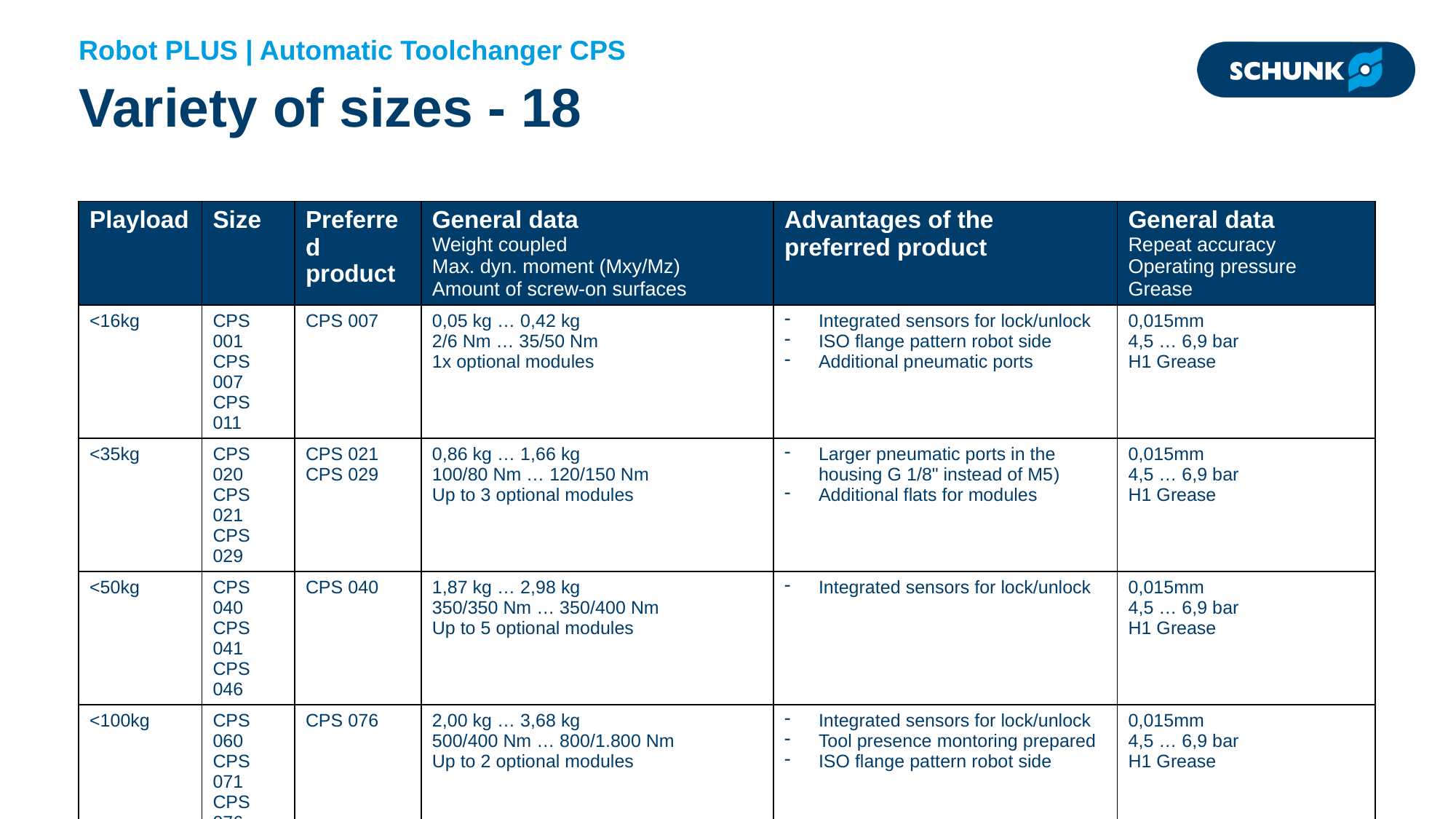

Robot PLUS | Automatic Toolchanger CPS
# Variety of sizes - 18
| Playload | Size | Preferred product | General data Weight coupled Max. dyn. moment (Mxy/Mz) Amount of screw-on surfaces | Advantages of the preferred product | General data Repeat accuracy Operating pressure Grease |
| --- | --- | --- | --- | --- | --- |
| <16kg | CPS 001 CPS 007 CPS 011 | CPS 007 | 0,05 kg … 0,42 kg 2/6 Nm … 35/50 Nm 1x optional modules | Integrated sensors for lock/unlock ISO flange pattern robot side Additional pneumatic ports | 0,015mm 4,5 … 6,9 bar H1 Grease |
| <35kg | CPS 020 CPS 021 CPS 029 | CPS 021 CPS 029 | 0,86 kg … 1,66 kg 100/80 Nm … 120/150 Nm Up to 3 optional modules | Larger pneumatic ports in the housing G 1/8" instead of M5) Additional flats for modules | 0,015mm 4,5 … 6,9 bar H1 Grease |
| <50kg | CPS 040 CPS 041 CPS 046 | CPS 040 | 1,87 kg … 2,98 kg 350/350 Nm … 350/400 Nm Up to 5 optional modules | Integrated sensors for lock/unlock | 0,015mm 4,5 … 6,9 bar H1 Grease |
| <100kg | CPS 060 CPS 071 CPS 076 | CPS 076 | 2,00 kg … 3,68 kg 500/400 Nm … 800/1.800 Nm Up to 2 optional modules | Integrated sensors for lock/unlock Tool presence montoring prepared ISO flange pattern robot side | 0,015mm 4,5 … 6,9 bar H1 Grease |
| <300 kg | CPS 110 CPS 160 CPS 210 | CPS 110 CPS 160 CPS 210 | 6,60 kg … 9,30 kg 1.000/1.800 Nm … 3.500/1.800 Nm Up to 4 optional modules | Integrated sensors for lock/unlock Tool presence monitoring prepared ISO flange pattern robot side | 0,015mm 4,5 … 6,9 bar H1 Grease |
| <700 kg | CPS 310 CPS 510 | CPS 310 CPS 510 | 20,00 kg … 28,00 kg 5.000/4.500 Nm … 10.000/4.500 Nm Up to 6 optional modules | Integrated sensors for lock/unlock Tool presence monitoring prepared ISO flange pattern robot side | 0,015mm 4,5 … 6,9 bar H1 Grease |